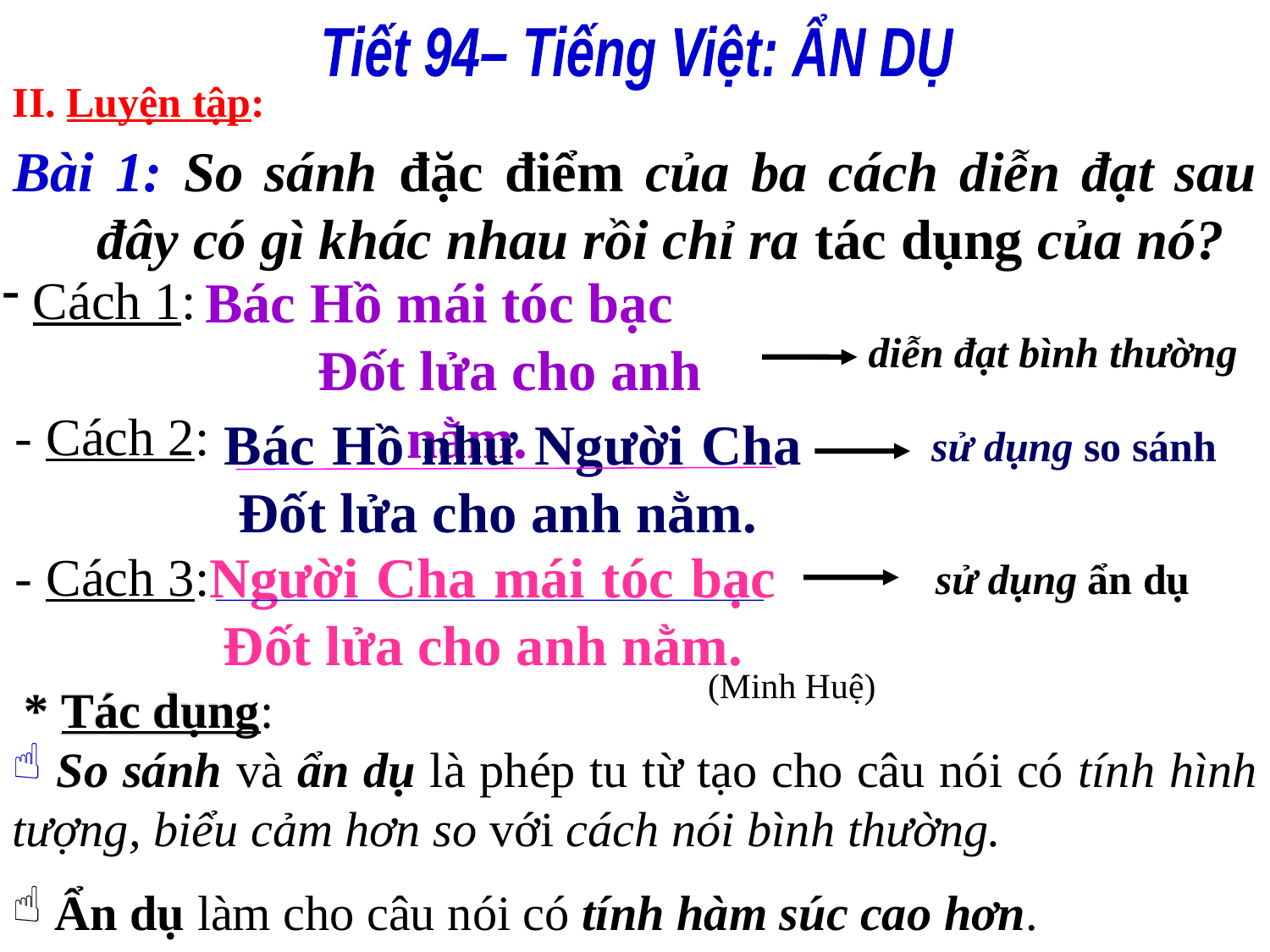

Tiết 94– Tiếng Việt: ẨN DỤ
II. Luyện tập:
Bài 1: So sánh đặc điểm của ba cách diễn đạt sau đây có gì khác nhau rồi chỉ ra tác dụng của nó?
Bác Hồ mái tóc bạc           Đốt lửa cho anh nằm.
 Cách 1:
diễn đạt bình thường

 - Cách 2:
Bác Hồ như Người Cha  Đốt lửa cho anh nằm.
sử dụng so sánh

Người Cha mái tóc bạc  Đốt lửa cho anh nằm.
 - Cách 3:
sử dụng ẩn dụ

(Minh Huệ)
* Tác dụng:
 So sánh và ẩn dụ là phép tu từ tạo cho câu nói có tính hình tượng, biểu cảm hơn so với cách nói bình thường.
 Ẩn dụ làm cho câu nói có tính hàm súc cao hơn.